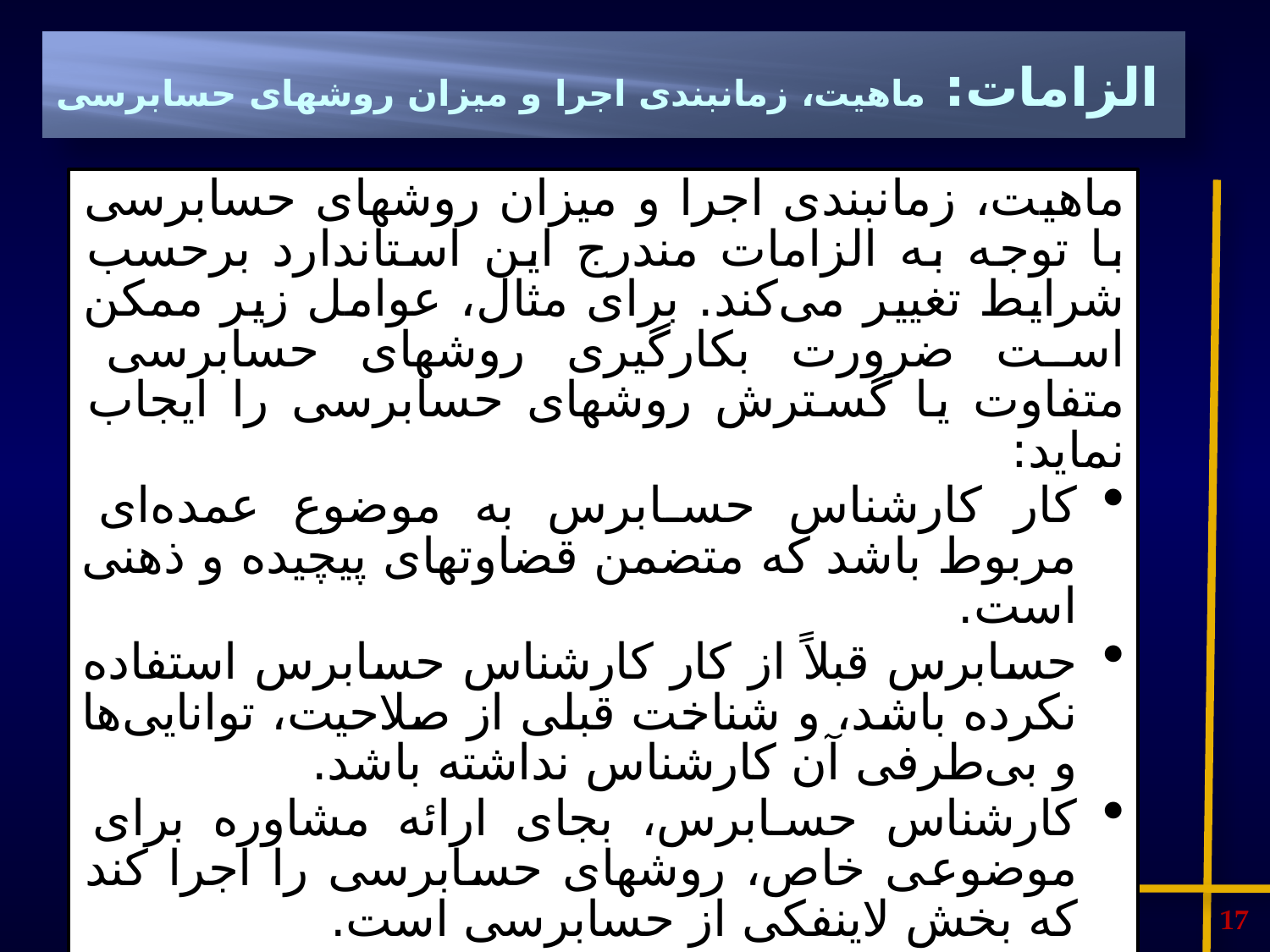

# الزامات: ماهیت، زمانبندی اجرا و میزان روشهای حسابرسی
ماهیت، زمانبندی اجرا و میزان روشهای حسابرسی با توجه به الزامات مندرج این استاندارد برحسب شرایط تغییر می‌کند. برای مثال، عوامل زیر ممکن است ضرورت بکارگیری روشهای حسابرسی متفاوت یا گسترش روشهای حسابرسی را ایجاب نماید:
کار کارشناس حسابرس به موضوع عمده‌ای مربوط باشد که متضمن قضاوتهای پیچیده و ذهنی است.
حسابرس قبلاً از کار کارشناس حسابرس استفاده نکرده باشد، و شناخت قبلی از صلاحیت، توانایی‌ها و بی‌طرفی آن کارشناس نداشته باشد.
کارشناس حسابرس، بجای ارائه مشاوره برای موضوعی خاص، روشهای حسابرسی را اجرا کند که بخش لاینفکی از حسابرسی است.
کارشناس حسابرس، شخصی برون‌سازمانی است، بنابراین تابع سیاستها و روشهای کنترل کیفیت مؤسسه حسابرس نیست.

17
www.audit.org.ir